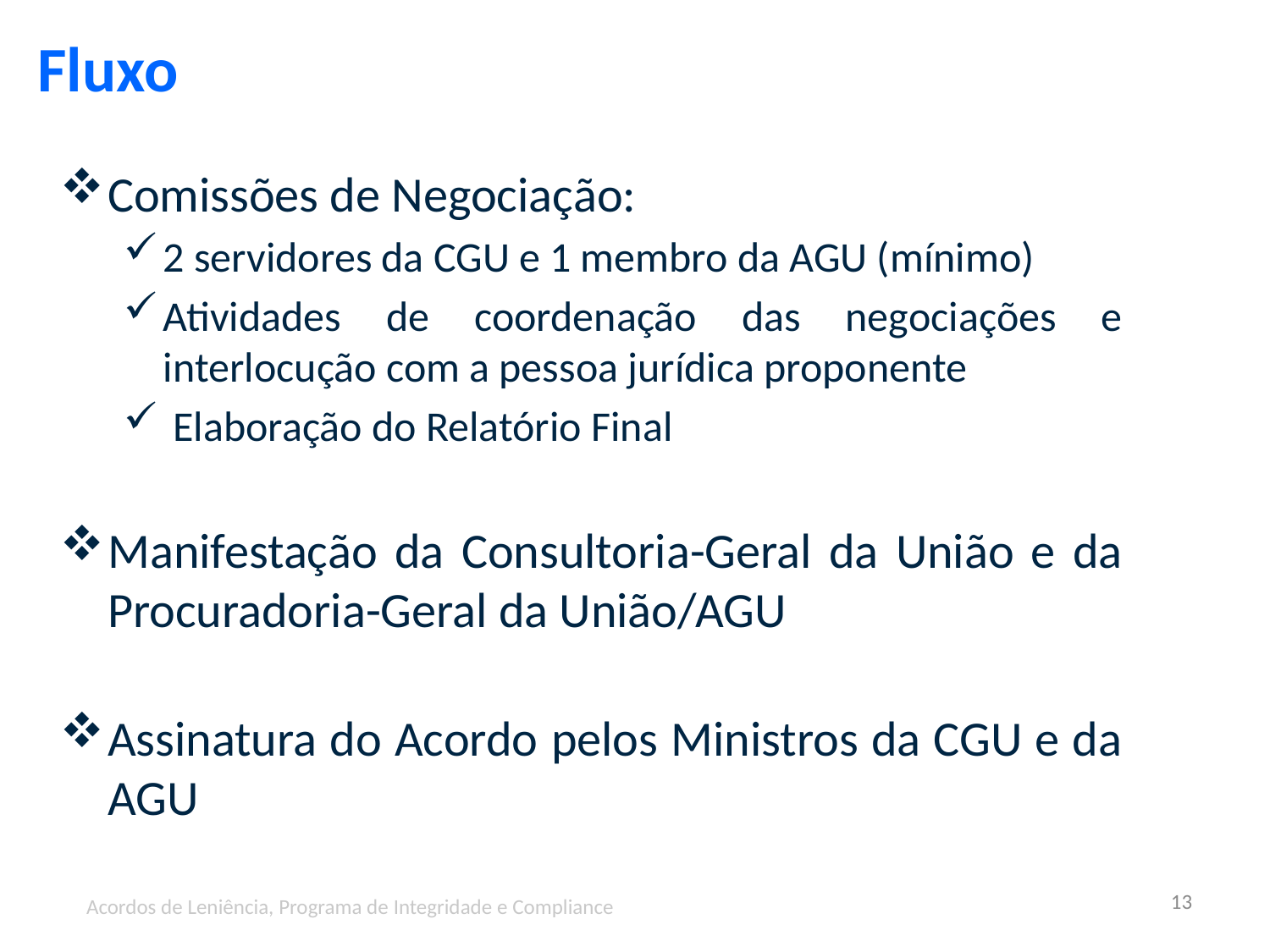

Fluxo
Comissões de Negociação:
2 servidores da CGU e 1 membro da AGU (mínimo)
Atividades de coordenação das negociações e interlocução com a pessoa jurídica proponente
 Elaboração do Relatório Final

Manifestação da Consultoria-Geral da União e da Procuradoria-Geral da União/AGU

Assinatura do Acordo pelos Ministros da CGU e da AGU
13
Acordos de Leniência, Programa de Integridade e Compliance